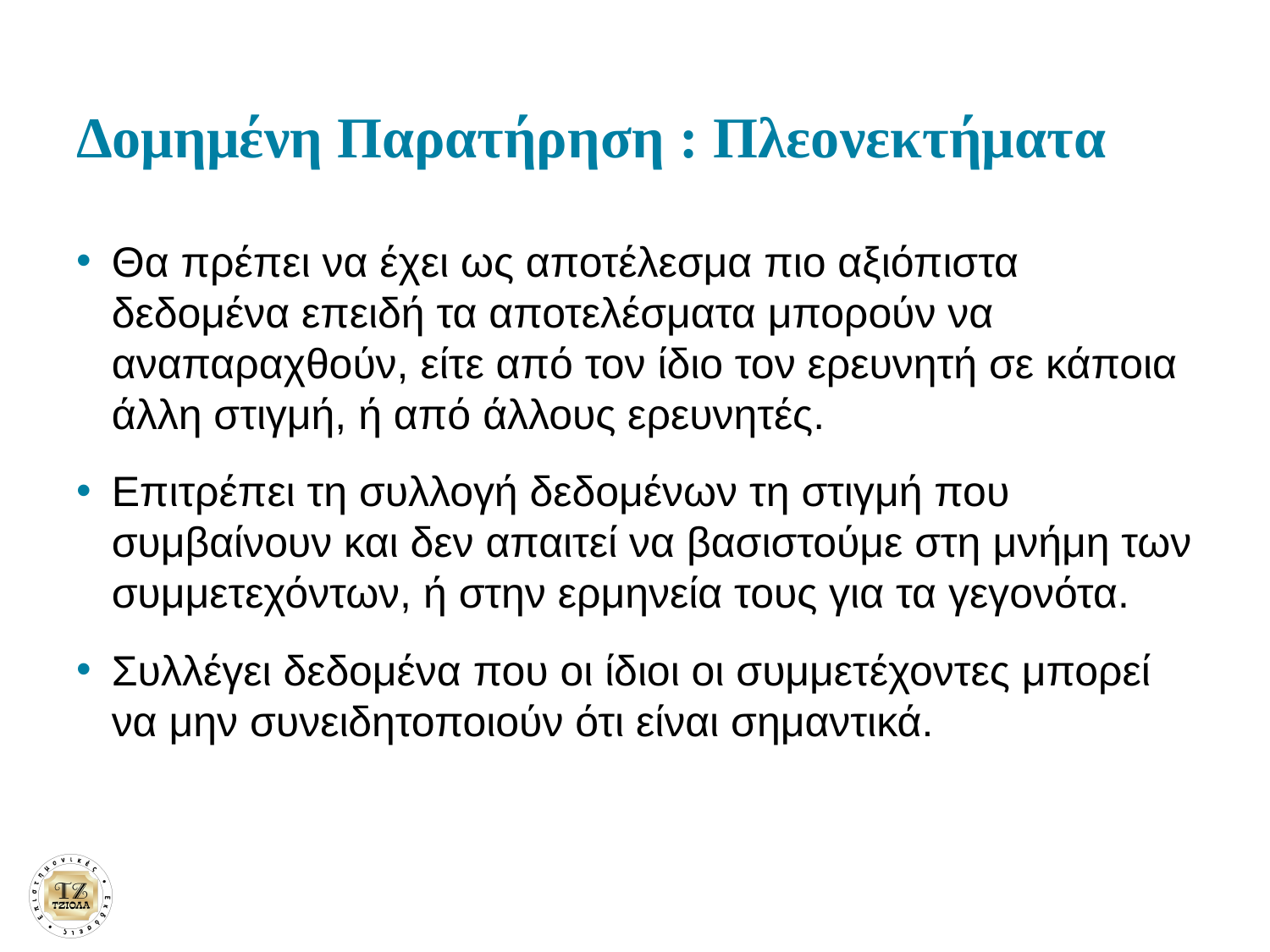

# Δομημένη Παρατήρηση : Πλεονεκτήματα
Θα πρέπει να έχει ως αποτέλεσμα πιο αξιόπιστα δεδομένα επειδή τα αποτελέσματα μπορούν να αναπαραχθούν, είτε από τον ίδιο τον ερευνητή σε κάποια άλλη στιγμή, ή από άλλους ερευνητές.
Επιτρέπει τη συλλογή δεδομένων τη στιγμή που συμβαίνουν και δεν απαιτεί να βασιστούμε στη μνήμη των συμμετεχόντων, ή στην ερμηνεία τους για τα γεγονότα.
Συλλέγει δεδομένα που οι ίδιοι οι συμμετέχοντες μπορεί να μην συνειδητοποιούν ότι είναι σημαντικά.